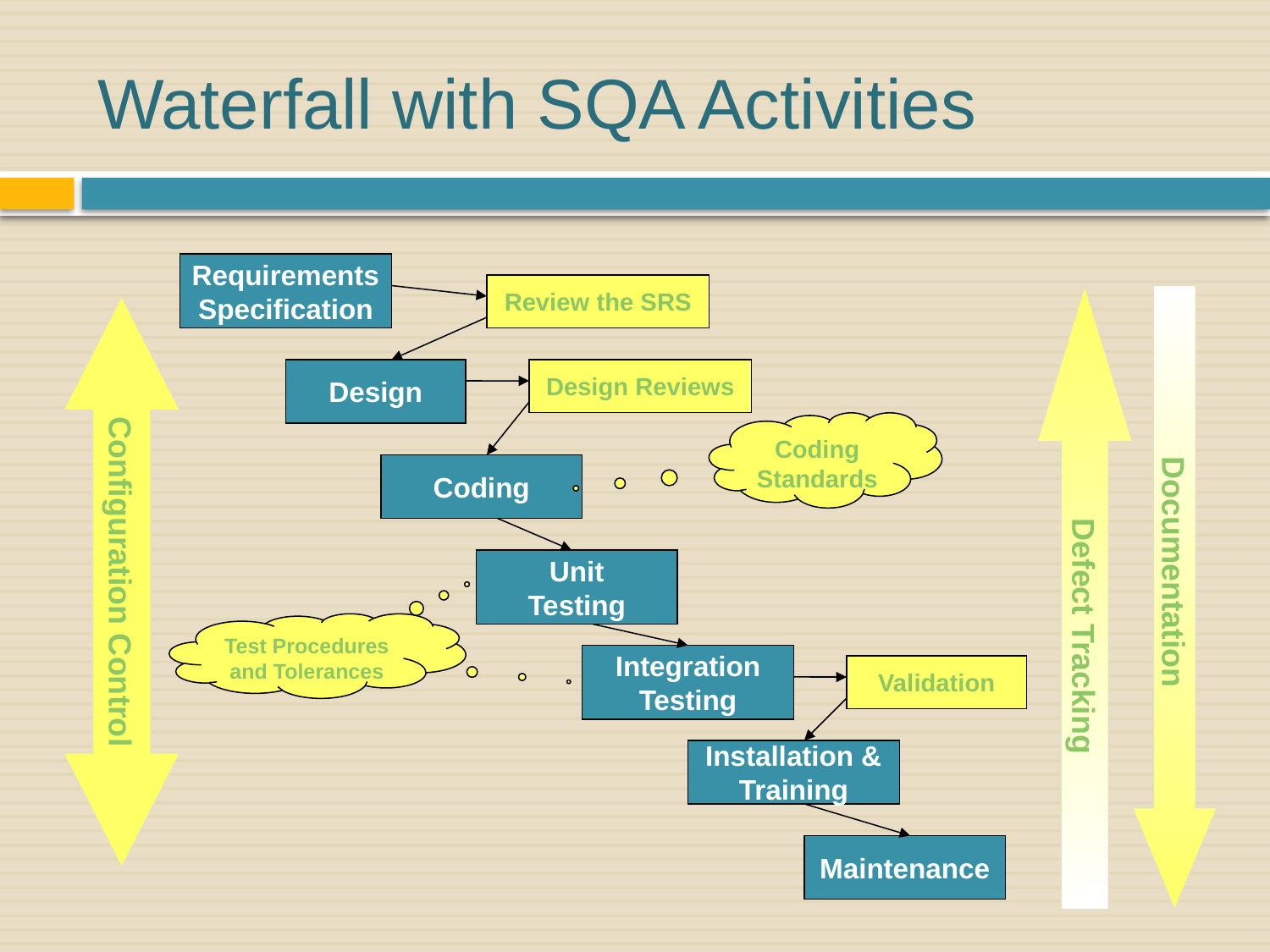

# Waterfall with SQA Activities
Requirements
Specification
Review the SRS

Defect Tracking
Documentation
Configuration Control

Design
Design Reviews

Coding
Standards
Coding

Unit
Testing
Test Procedures
and Tolerances

Integration
Testing
Validation

Installation &
Training

Maintenance